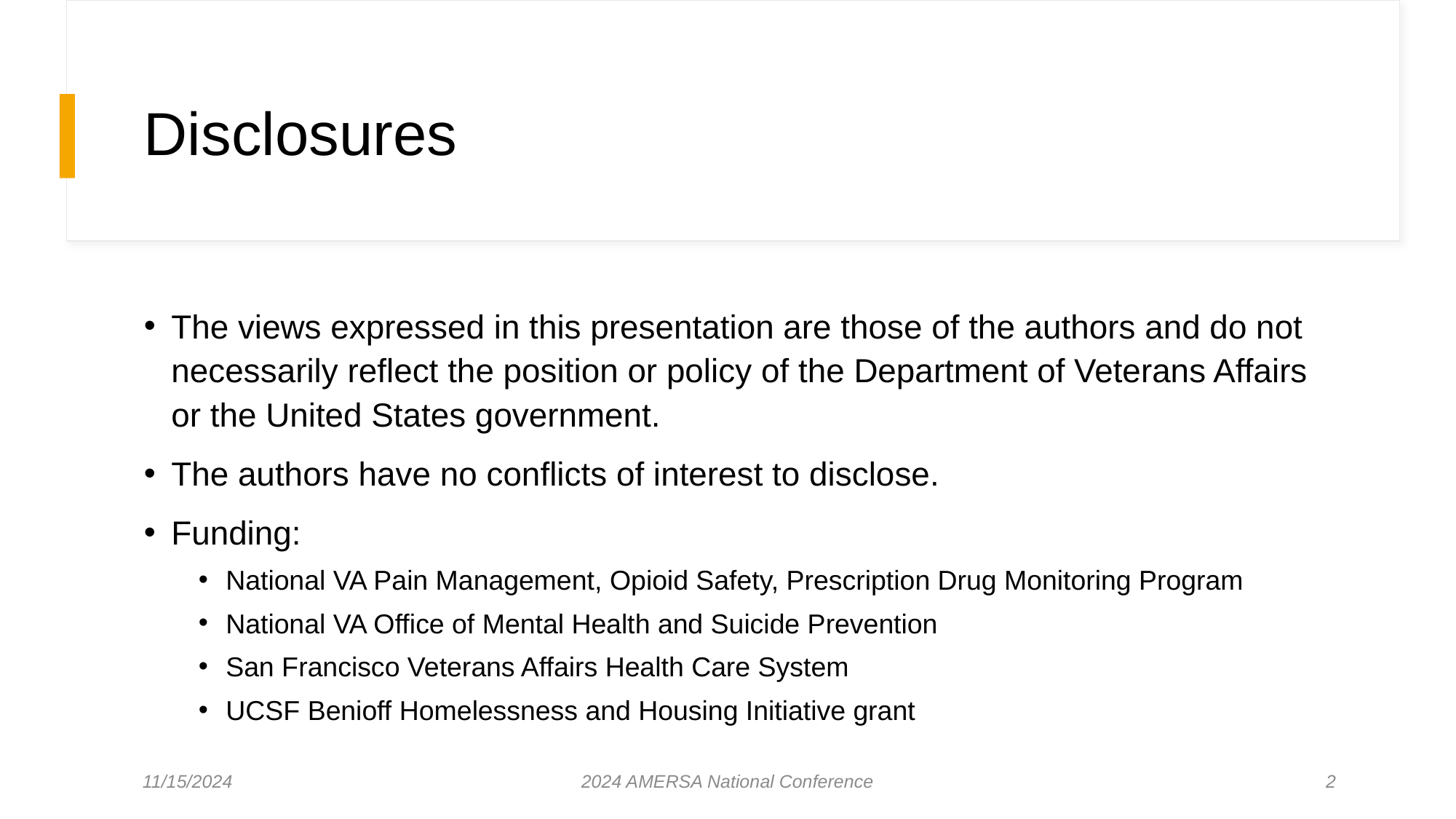

# Disclosures
The views expressed in this presentation are those of the authors and do not necessarily reflect the position or policy of the Department of Veterans Affairs or the United States government.
The authors have no conflicts of interest to disclose.
Funding:
National VA Pain Management, Opioid Safety, Prescription Drug Monitoring Program
National VA Office of Mental Health and Suicide Prevention
San Francisco Veterans Affairs Health Care System
UCSF Benioff Homelessness and Housing Initiative grant

11/15/2024
2024 AMERSA National Conference
2